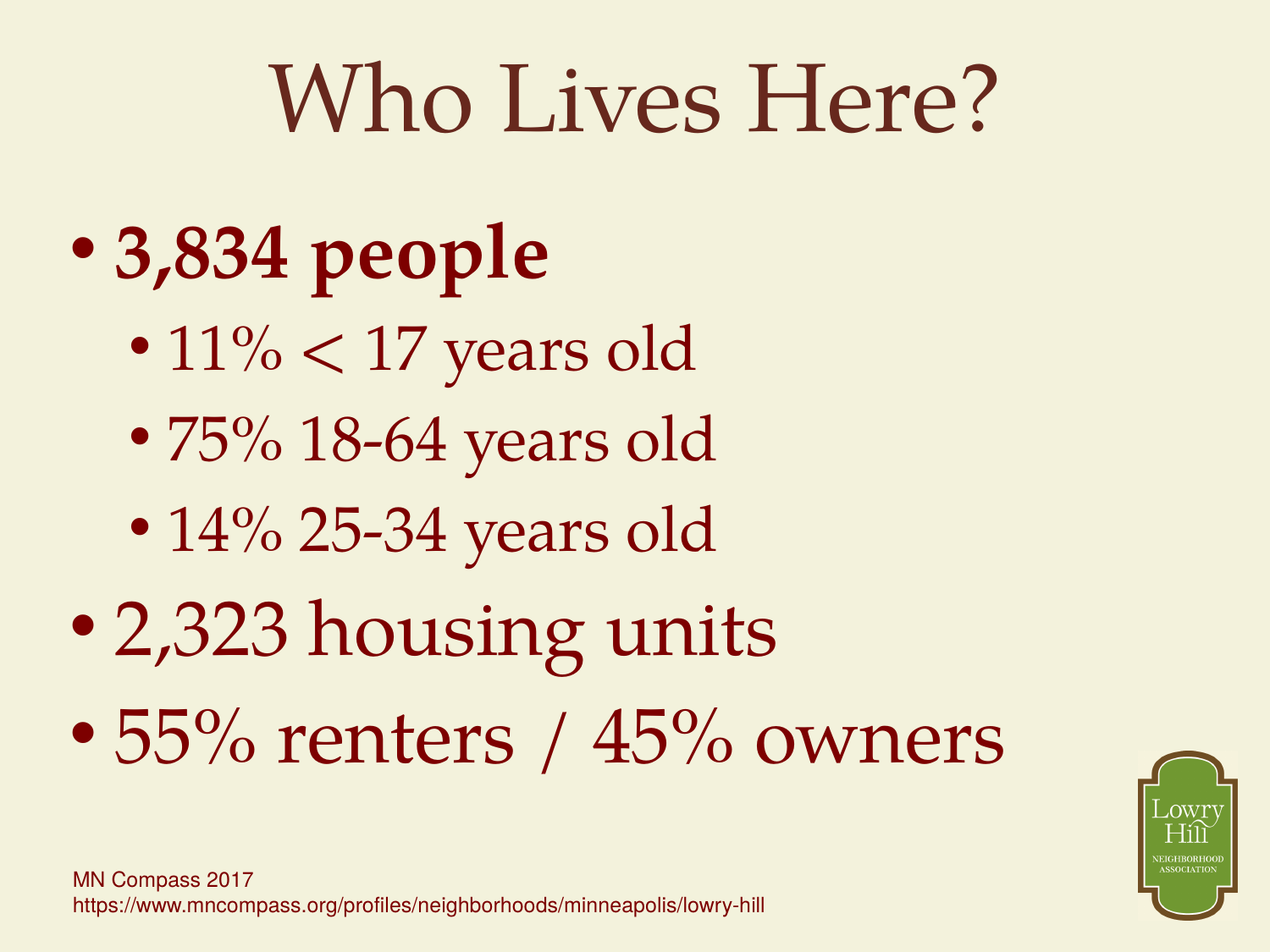

# Who Lives Here?
3,834 people
11% < 17 years old
75% 18-64 years old
14% 25-34 years old
2,323 housing units
55% renters / 45% owners
MN Compass 2017
https://www.mncompass.org/profiles/neighborhoods/minneapolis/lowry-hill